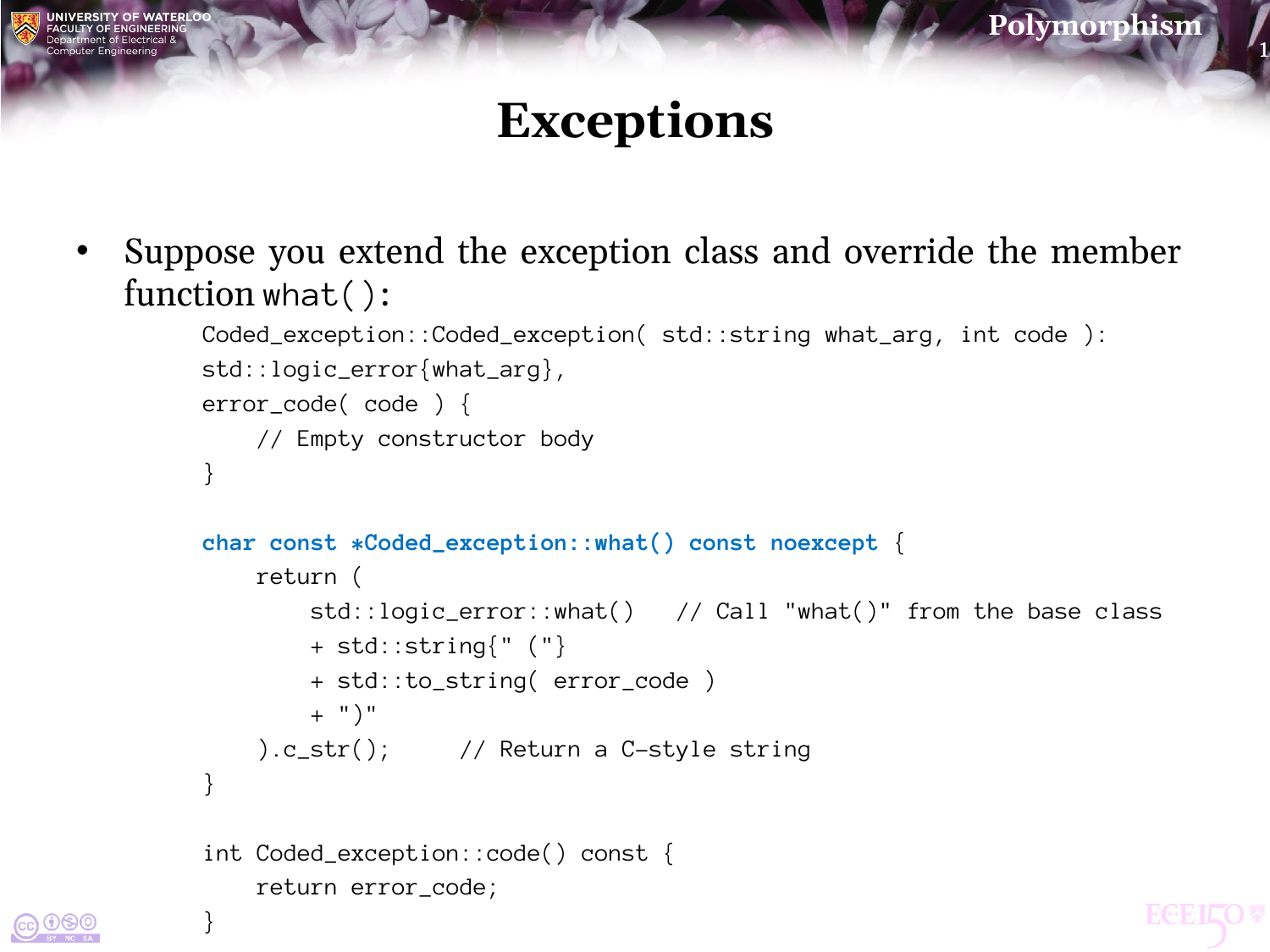

# Exceptions
Suppose you extend the exception class and override the member function what():
Coded_exception::Coded_exception( std::string what_arg, int code ):
std::logic_error{what_arg},
error_code( code ) {
    // Empty constructor body
}

char const *Coded_exception::what() const noexcept {
    return (
        std::logic_error::what()   // Call "what()" from the base class
        + std::string{" ("}
        + std::to_string( error_code )
        + ")"
    ).c_str();     // Return a C-style string
}

int Coded_exception::code() const {
    return error_code;
}